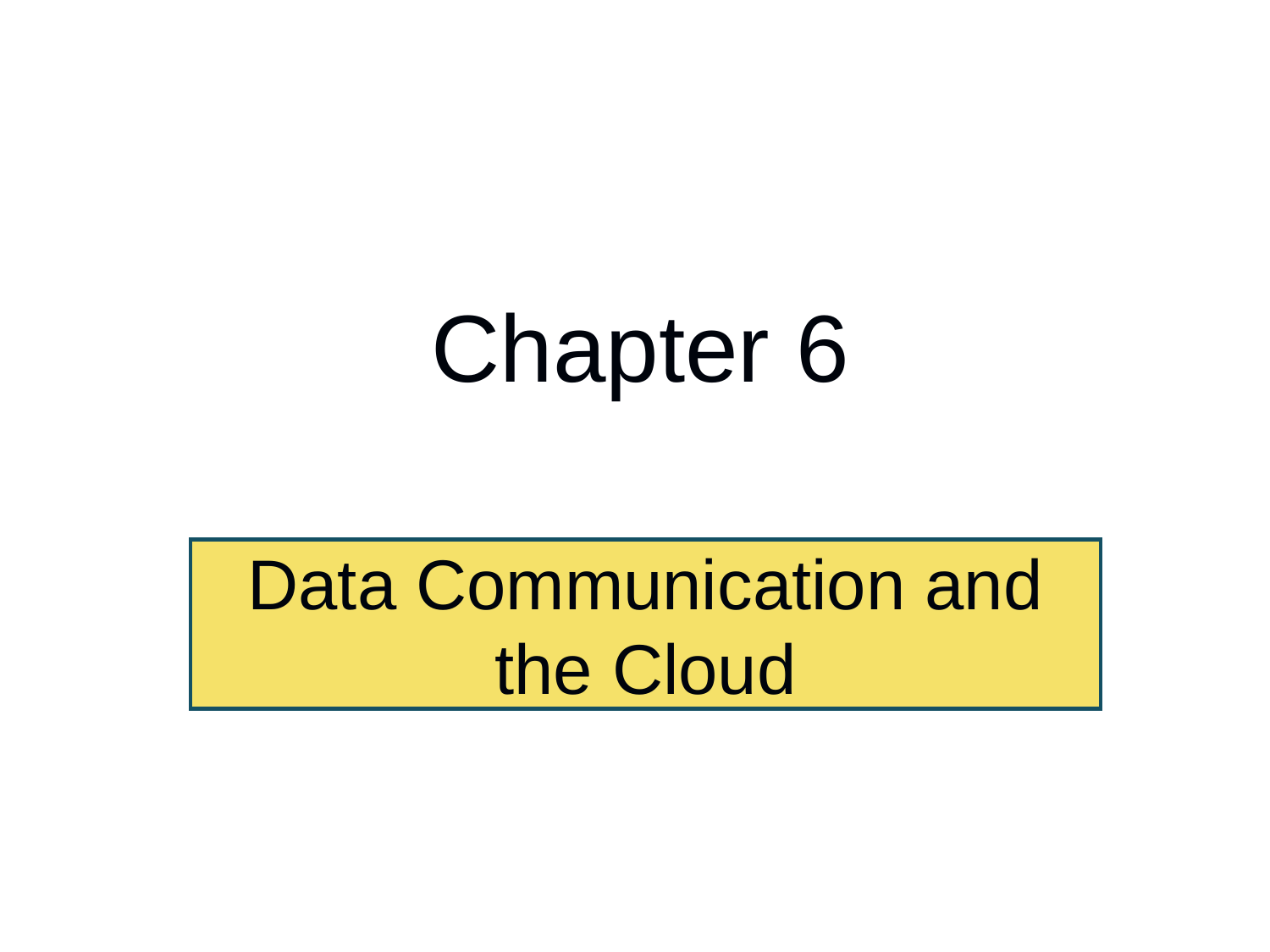

# Chapter 6
Data Communication and the Cloud